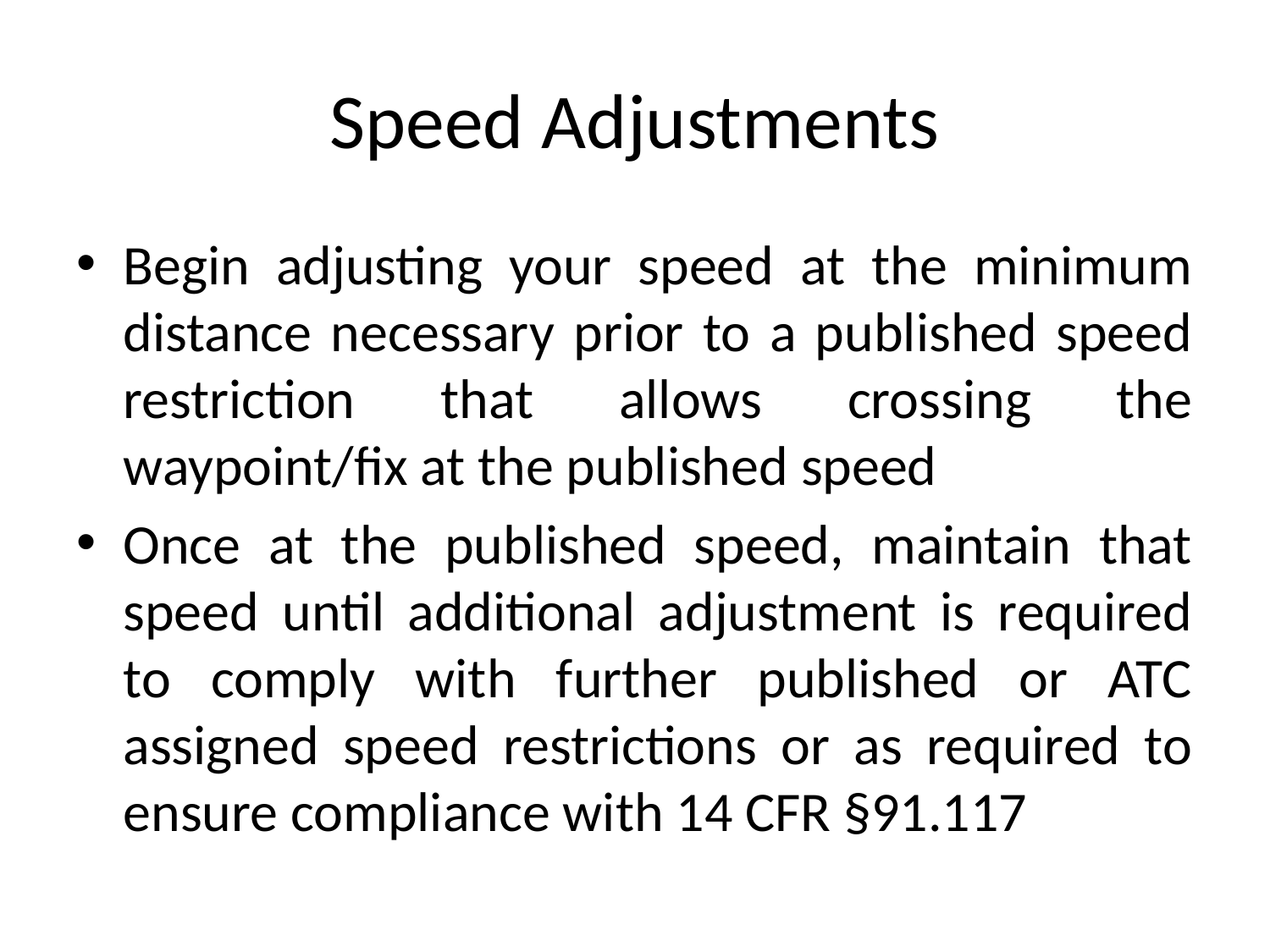

# Speed Adjustments
Begin adjusting your speed at the minimum distance necessary prior to a published speed restriction that allows crossing the waypoint/fix at the published speed
Once at the published speed, maintain that speed until additional adjustment is required to comply with further published or ATC assigned speed restrictions or as required to ensure compliance with 14 CFR §91.117